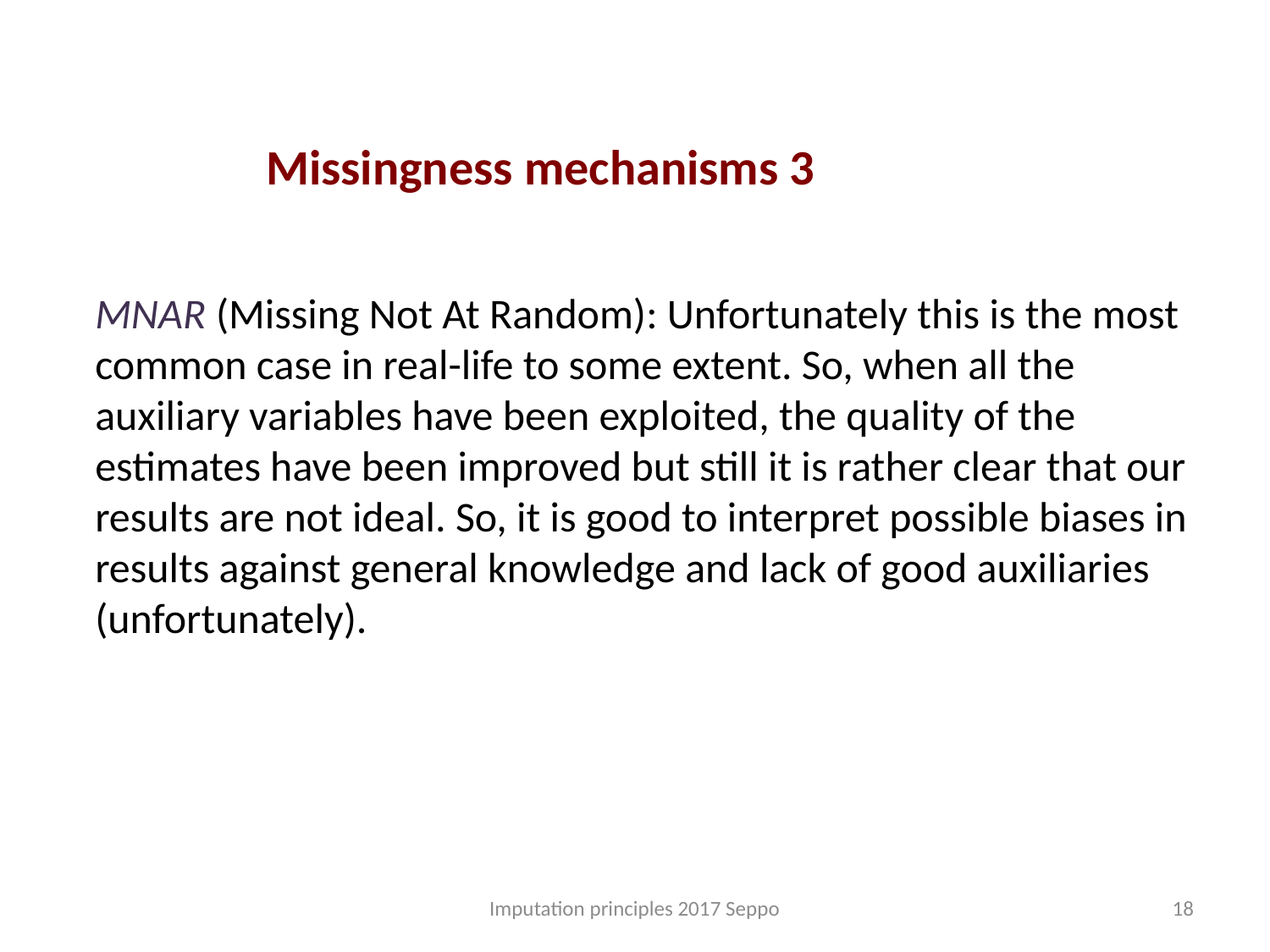

Missingness mechanisms 3

MNAR (Missing Not At Random): Unfortunately this is the most common case in real-life to some extent. So, when all the auxiliary variables have been exploited, the quality of the estimates have been improved but still it is rather clear that our results are not ideal. So, it is good to interpret possible biases in results against general knowledge and lack of good auxiliaries (unfortunately).
Imputation principles 2017 Seppo
18